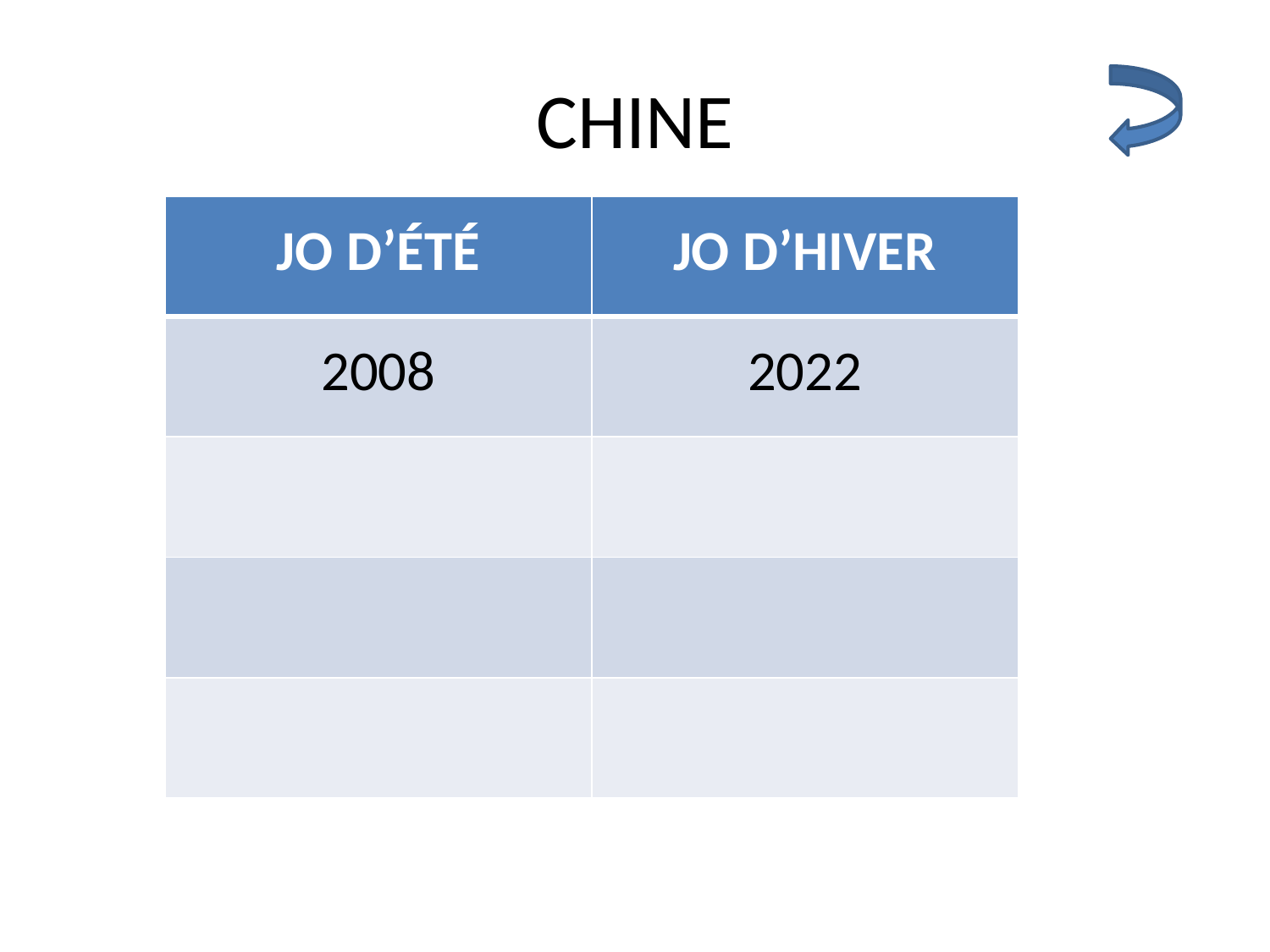

# CHINE

| JO D’ÉTÉ | JO D’HIVER |
| --- | --- |
| 2008 | 2022 |
|  |  |
|  |  |
|  |  |